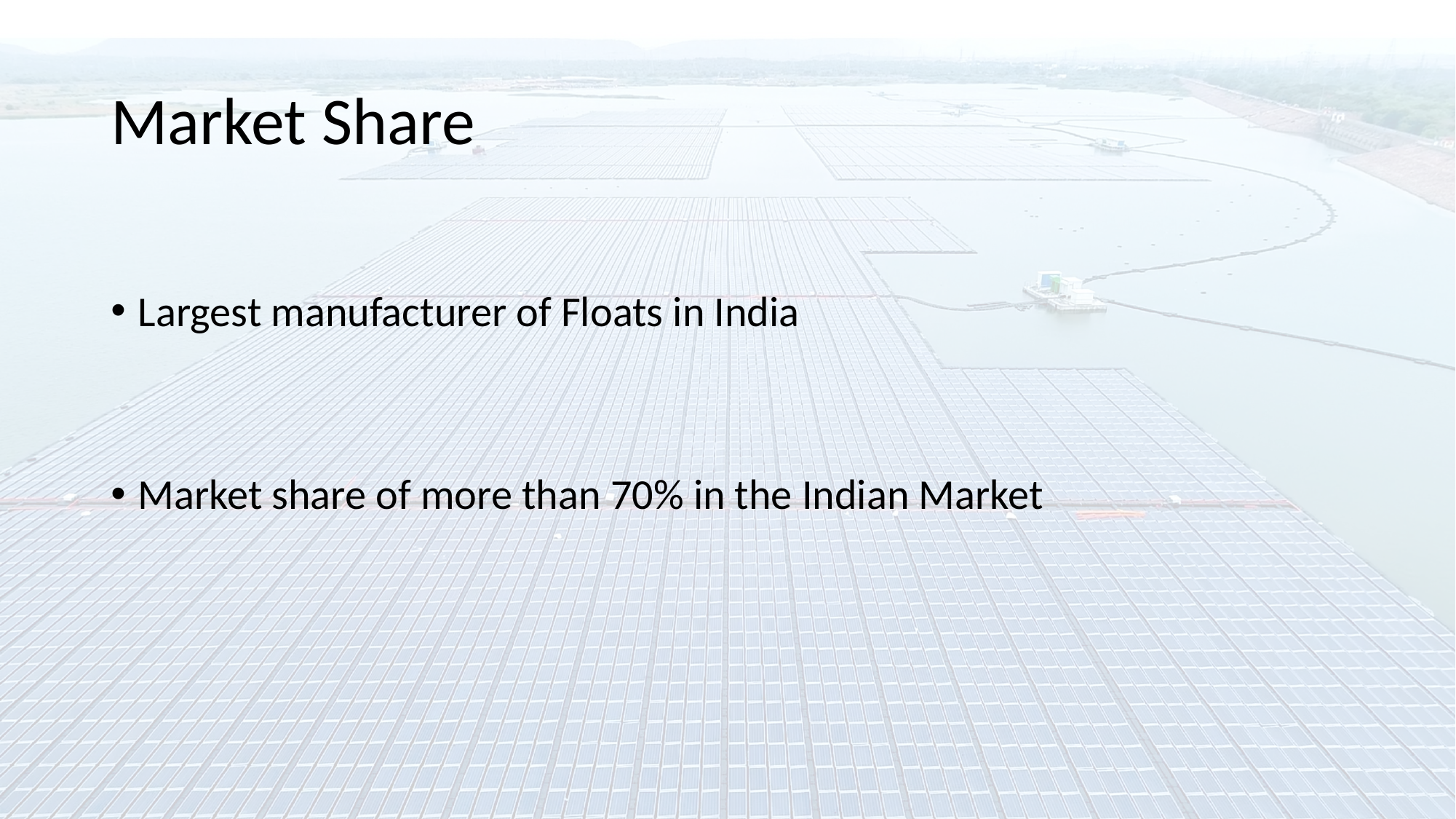

# Market Share

Largest manufacturer of Floats in India

Market share of more than 70% in the Indian Market